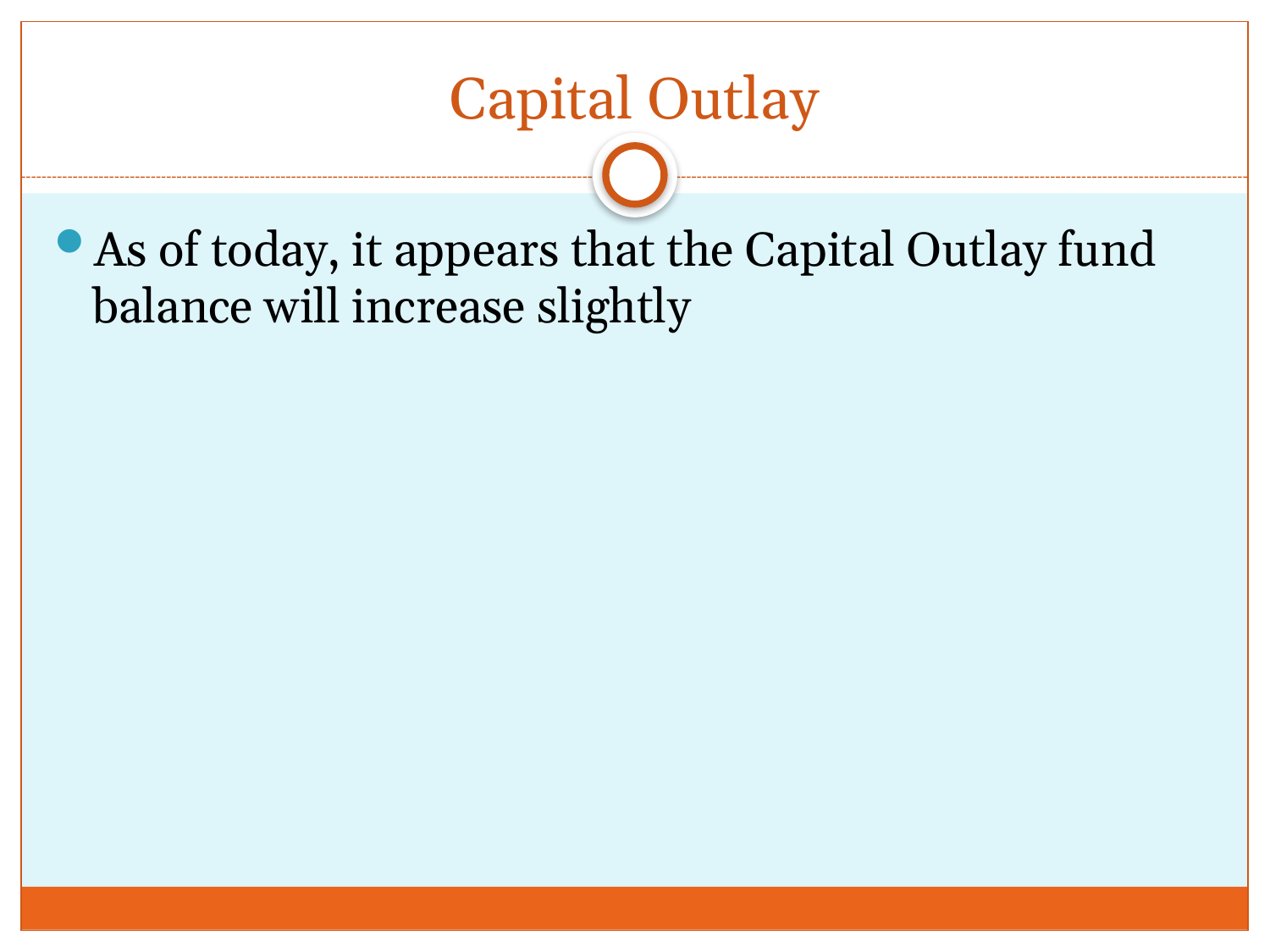

# Capital Outlay
As of today, it appears that the Capital Outlay fund balance will increase slightly